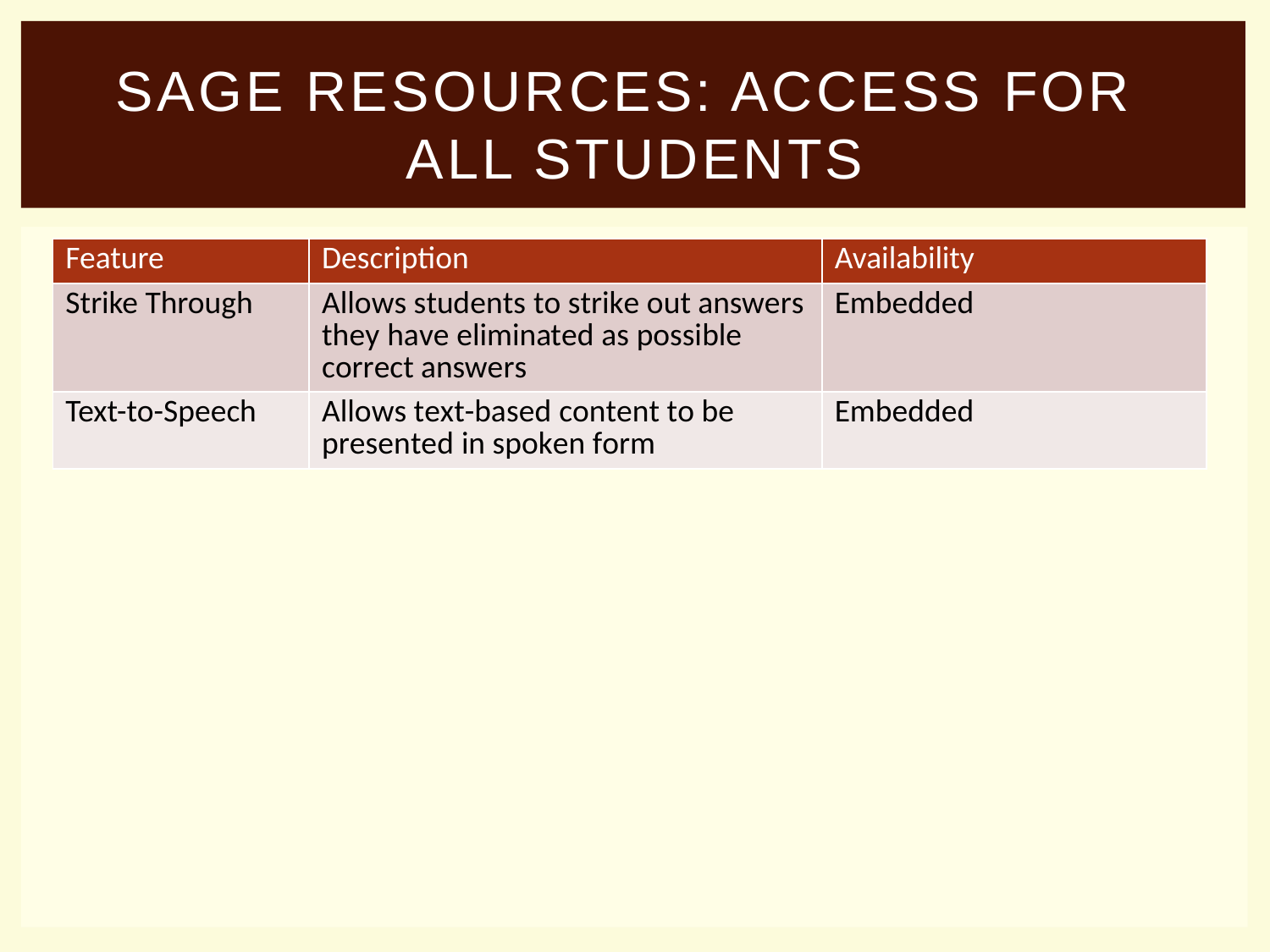

# SAGE RESOURCES: Access for all students
| Feature | Description | Availability |
| --- | --- | --- |
| Strike Through | Allows students to strike out answers they have eliminated as possible correct answers | Embedded |
| Text-to-Speech | Allows text-based content to be presented in spoken form | Embedded |